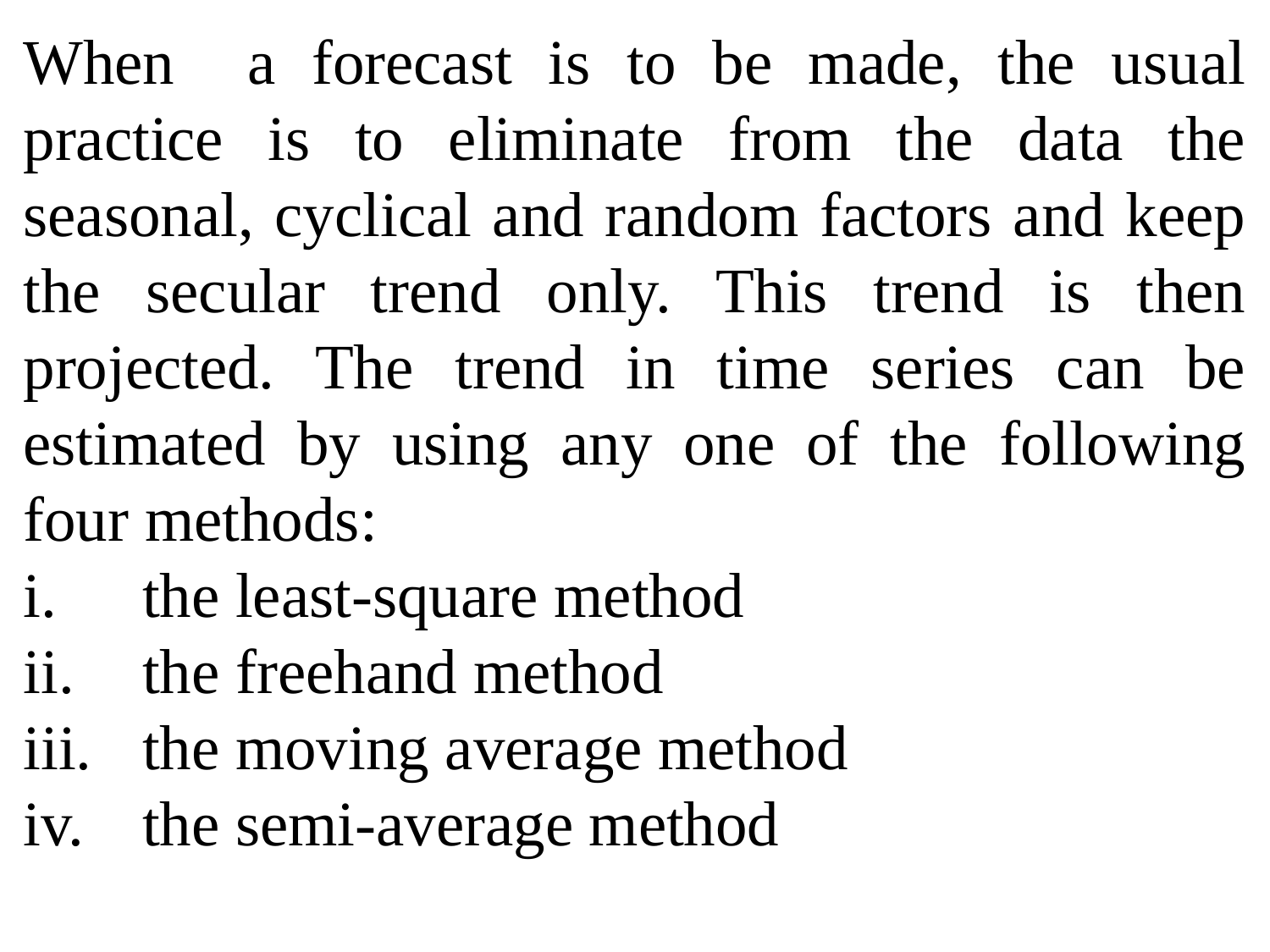

When  a forecast is to be made, the usual practice is to eliminate from the data the seasonal, cyclical and random factors and keep the secular trend only. This trend is then projected. The trend in time series can be estimated by using any one of the following four methods:
the least-square method
the freehand method
the moving average method
the semi-average method